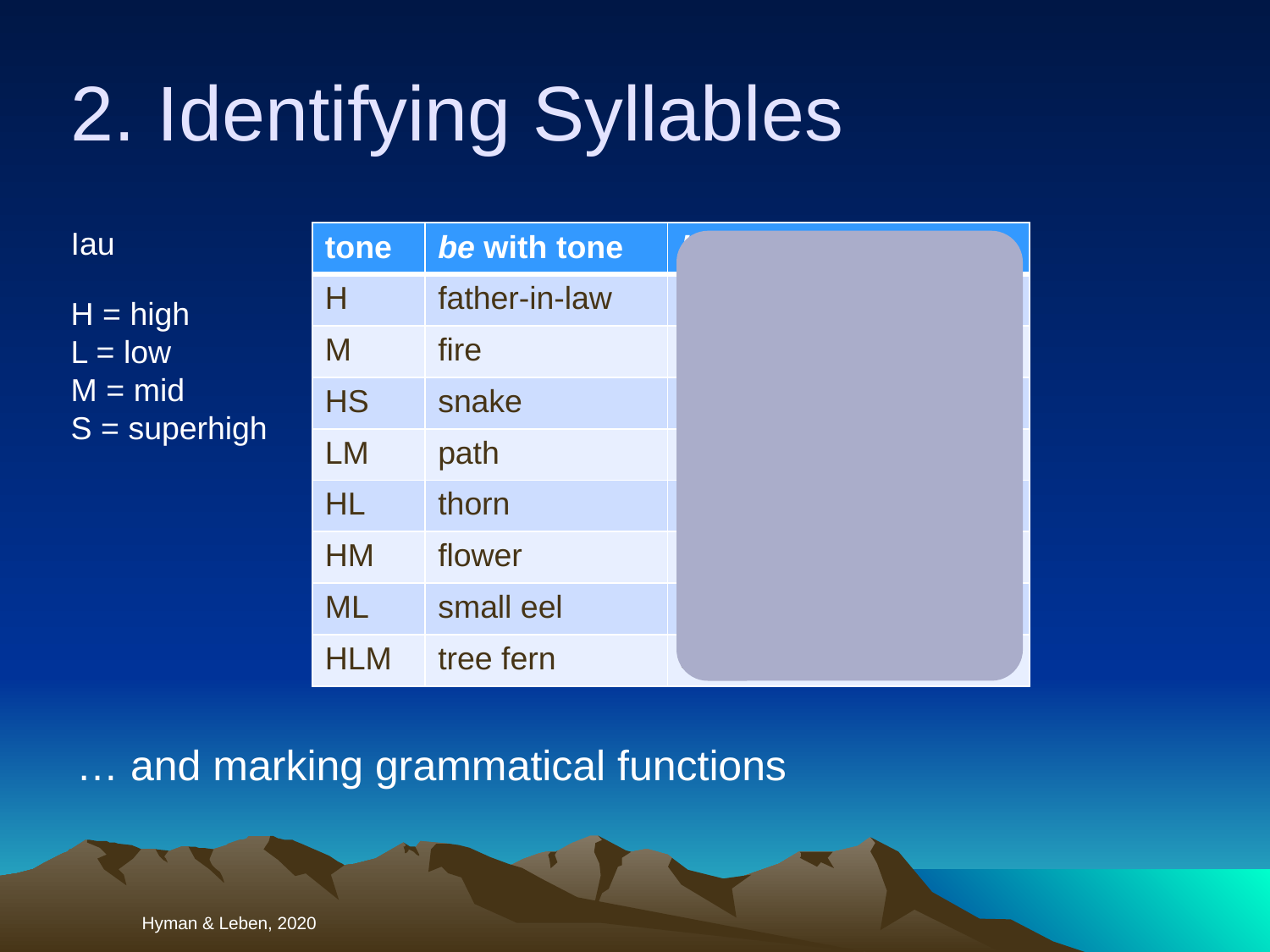

2. Identifying Syllables
Iau
| tone | be with tone | ba with tone |
| --- | --- | --- |
| H | father-in-law | came |
| M | fire | has come |
| HS | snake | might come |
| LM | path | came to get |
| HL | thorn | came to end point |
| HM | flower | still not at endpoint |
| ML | small eel | come (process) |
| HLM | tree fern | sticking, attaching to |

H = high
L = low
M = mid
S = superhigh
… and marking grammatical functions
Hyman & Leben, 2020